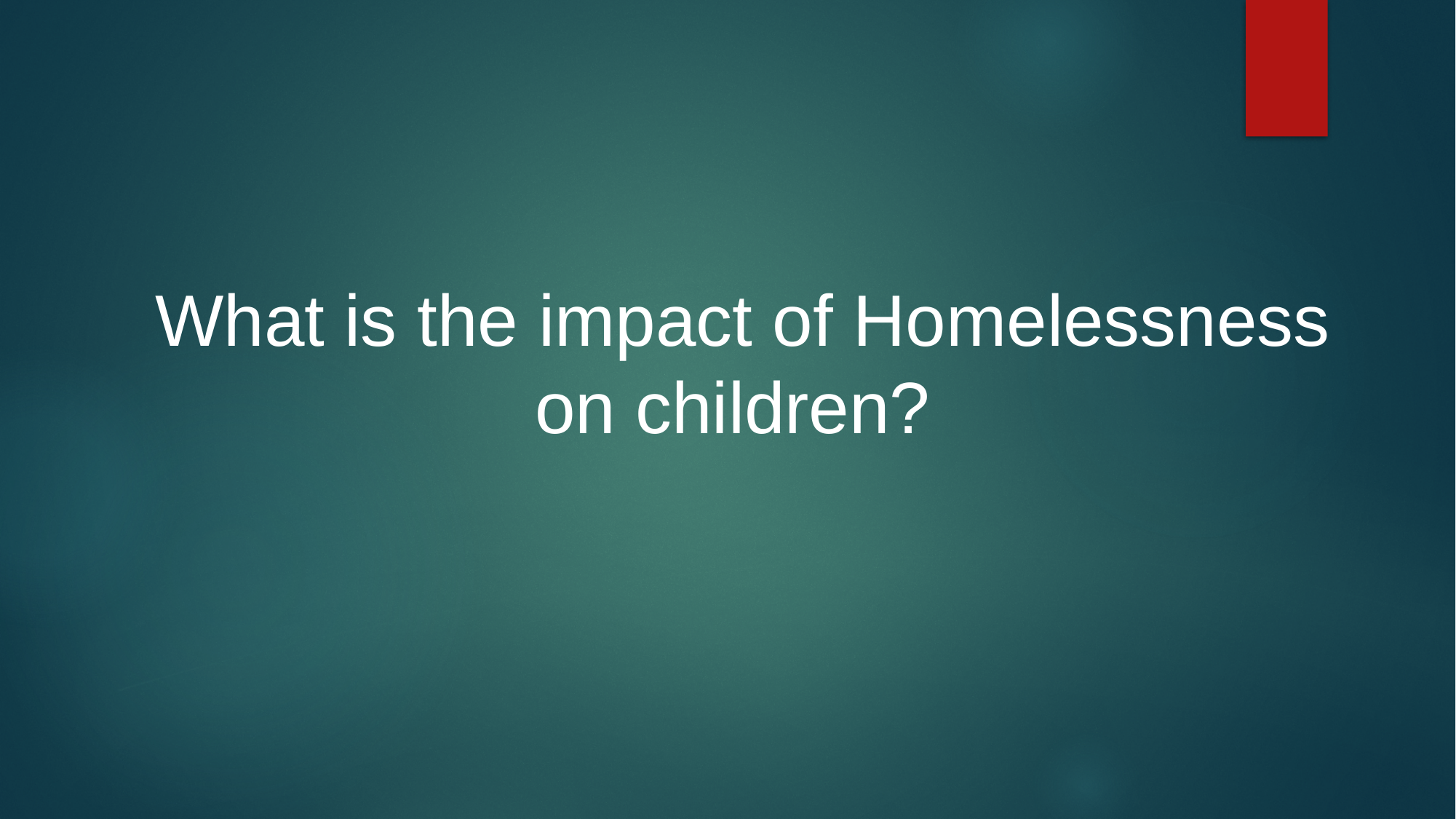

What is the impact of Homelessness
on children?